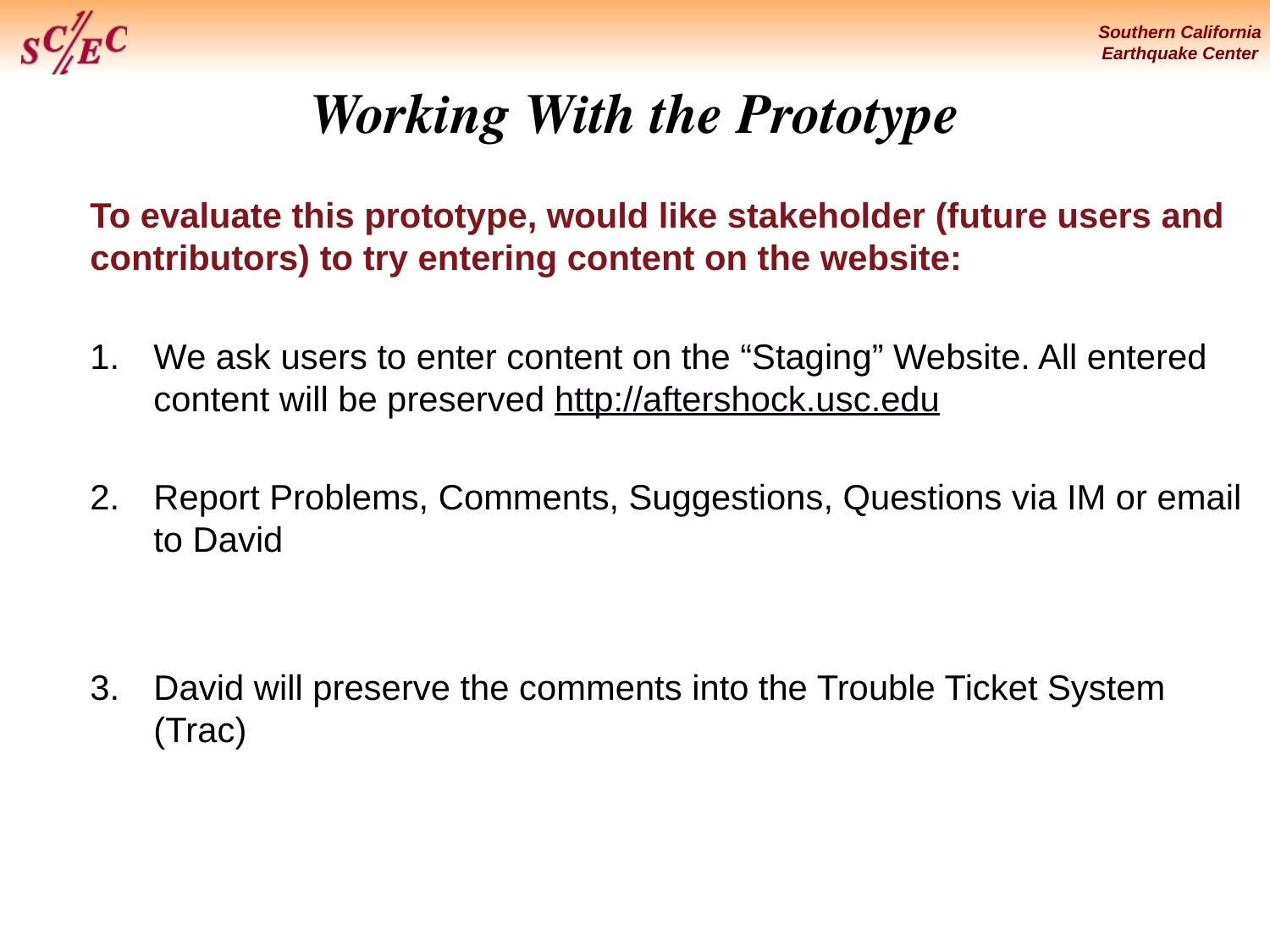

# Working With the Prototype
To evaluate this prototype, would like stakeholder (future users and contributors) to try entering content on the website:

We ask users to enter content on the “Staging” Website. All entered content will be preserved http://aftershock.usc.edu

Report Problems, Comments, Suggestions, Questions via IM or email to David

David will preserve the comments into the Trouble Ticket System (Trac)